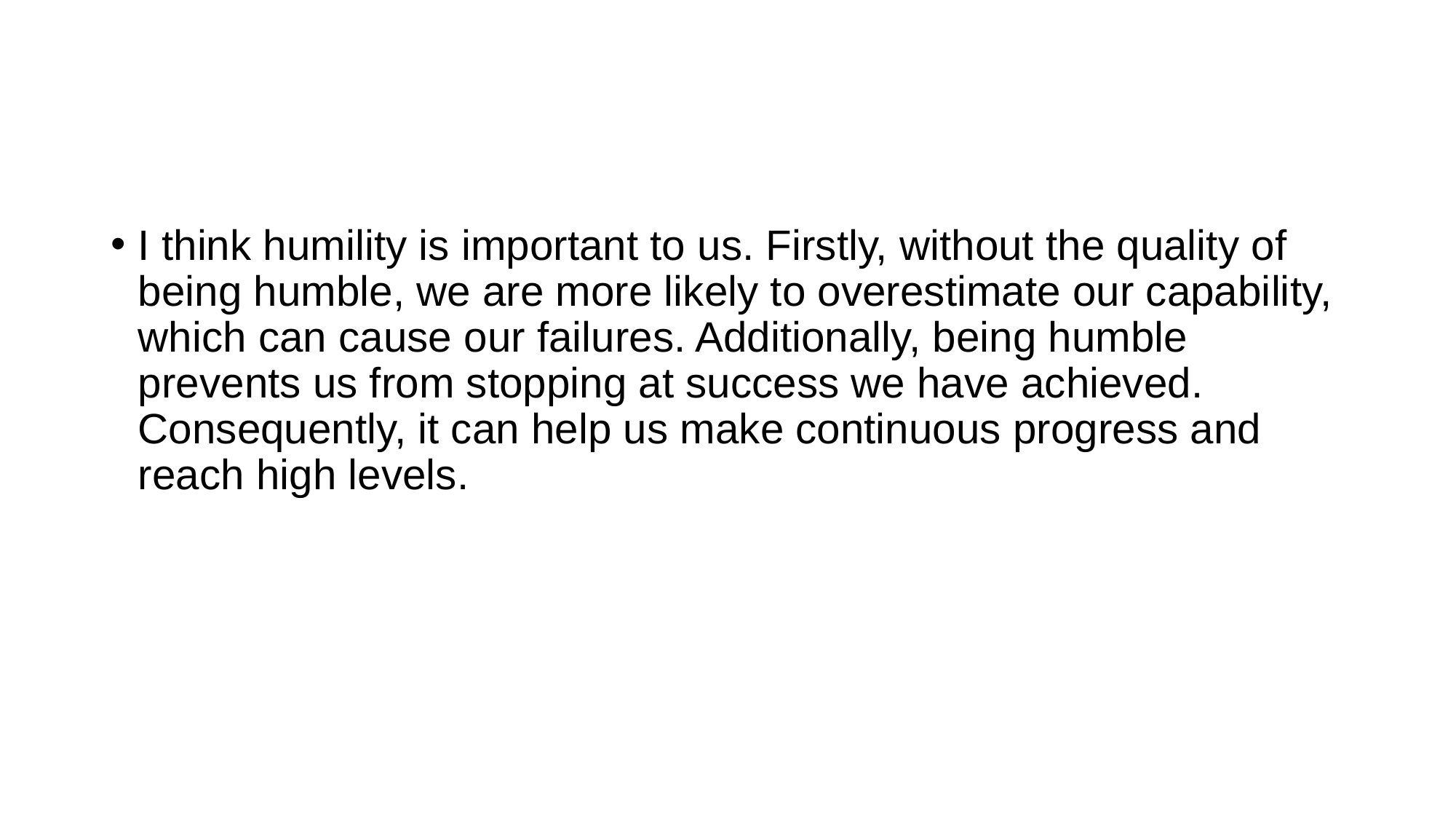

#
I think humility is important to us. Firstly, without the quality of being humble, we are more likely to overestimate our capability, which can cause our failures. Additionally, being humble prevents us from stopping at success we have achieved. Consequently, it can help us make continuous progress and reach high levels.